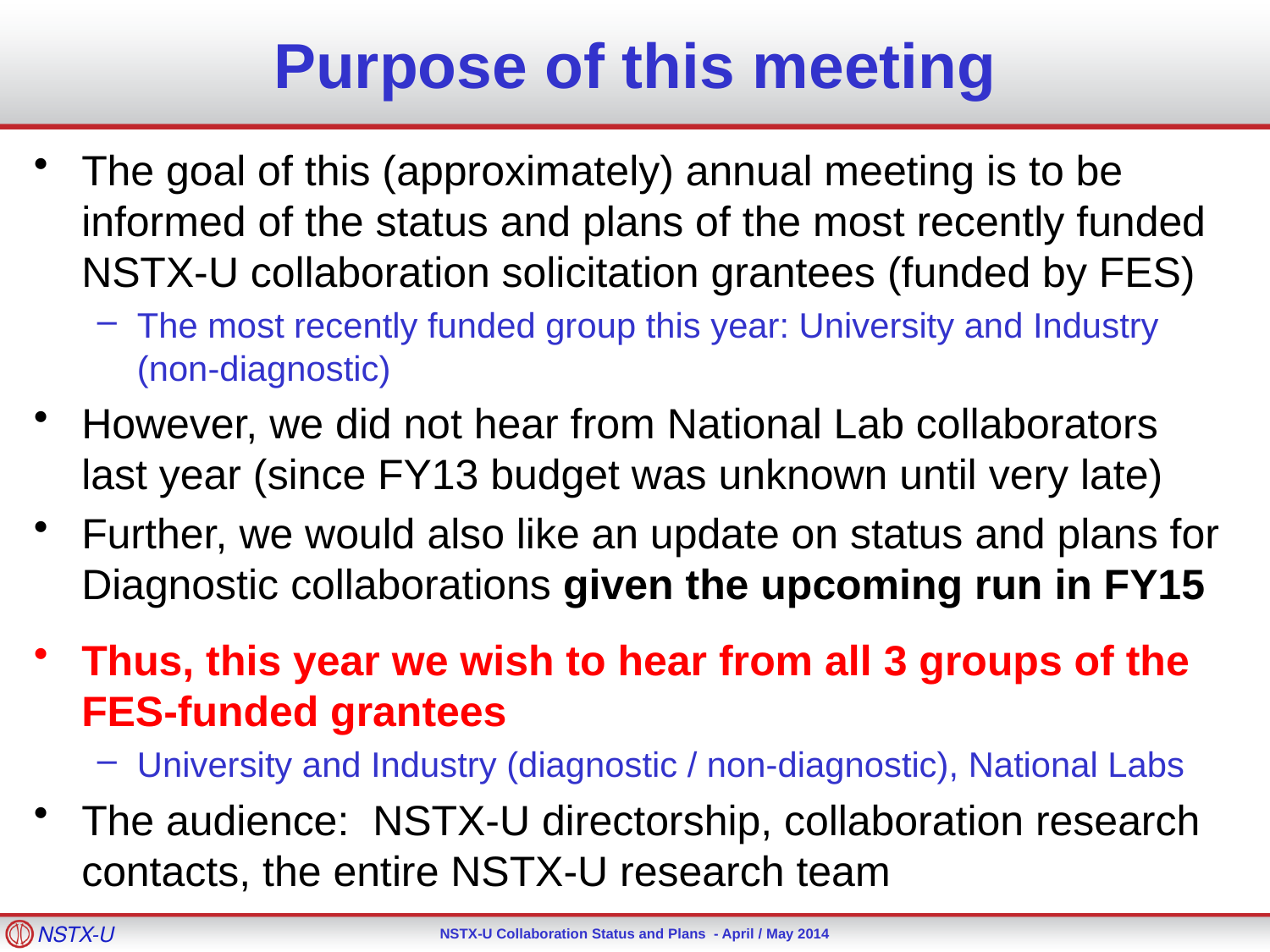

# Purpose of this meeting
The goal of this (approximately) annual meeting is to be informed of the status and plans of the most recently funded NSTX-U collaboration solicitation grantees (funded by FES)
The most recently funded group this year: University and Industry (non-diagnostic)
However, we did not hear from National Lab collaborators last year (since FY13 budget was unknown until very late)
Further, we would also like an update on status and plans for Diagnostic collaborations given the upcoming run in FY15

Thus, this year we wish to hear from all 3 groups of the FES-funded grantees
University and Industry (diagnostic / non-diagnostic), National Labs
The audience:  NSTX-U directorship, collaboration research contacts, the entire NSTX-U research team